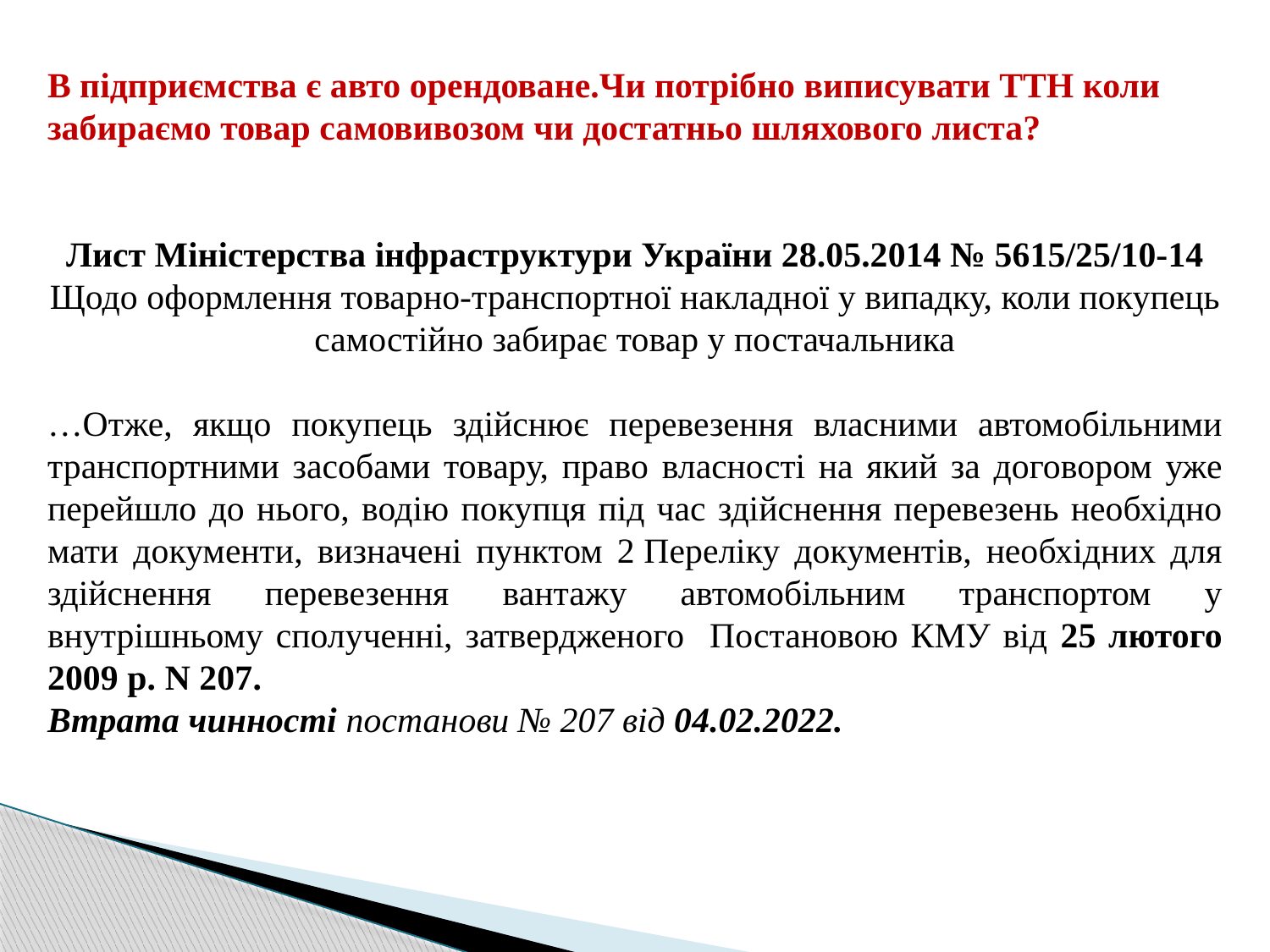

В підприємства є авто орендоване.Чи потрібно виписувати ТТН коли забираємо товар самовивозом чи достатньо шляхового листа?

Лист Міністерства інфраструктури України 28.05.2014 № 5615/25/10-14
Щодо оформлення товарно-транспортної накладної у випадку, коли покупець самостійно забирає товар у постачальника

…Отже, якщо покупець здійснює перевезення власними автомобільними транспортними засобами товару, право власності на який за договором уже перейшло до нього, водію покупця під час здійснення перевезень необхідно мати документи, визначені пунктом 2 Переліку документів, необхідних для здійснення перевезення вантажу автомобільним транспортом у внутрішньому сполученні, затвердженого  Постановою КМУ від 25 лютого 2009 р. N 207.
Втрата чинності постанови № 207 від 04.02.2022.